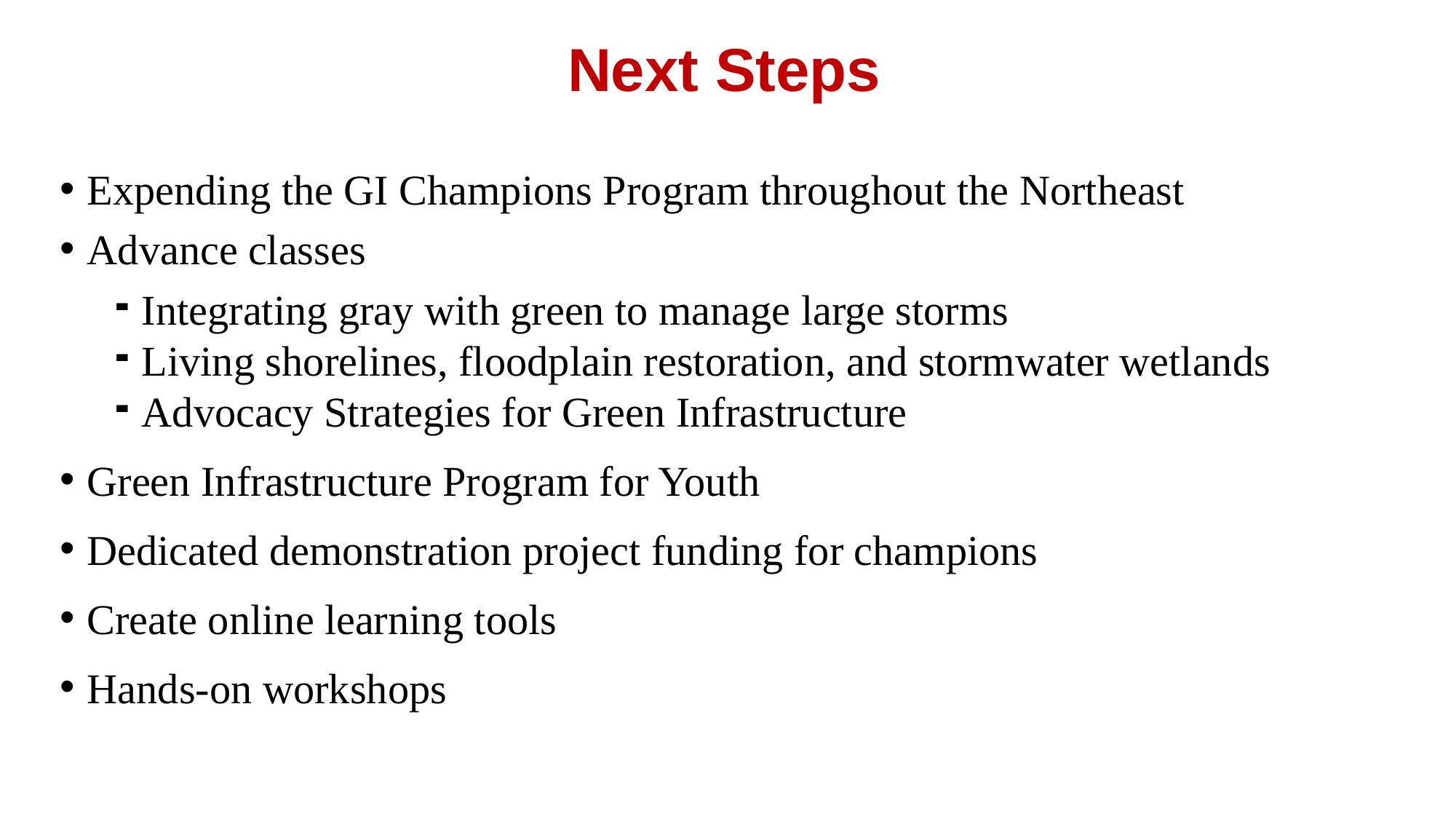

# Next Steps
Expending the GI Champions Program throughout the Northeast
Advance classes
Integrating gray with green to manage large storms
Living shorelines, floodplain restoration, and stormwater wetlands
Advocacy Strategies for Green Infrastructure
Green Infrastructure Program for Youth
Dedicated demonstration project funding for champions
Create online learning tools
Hands-on workshops